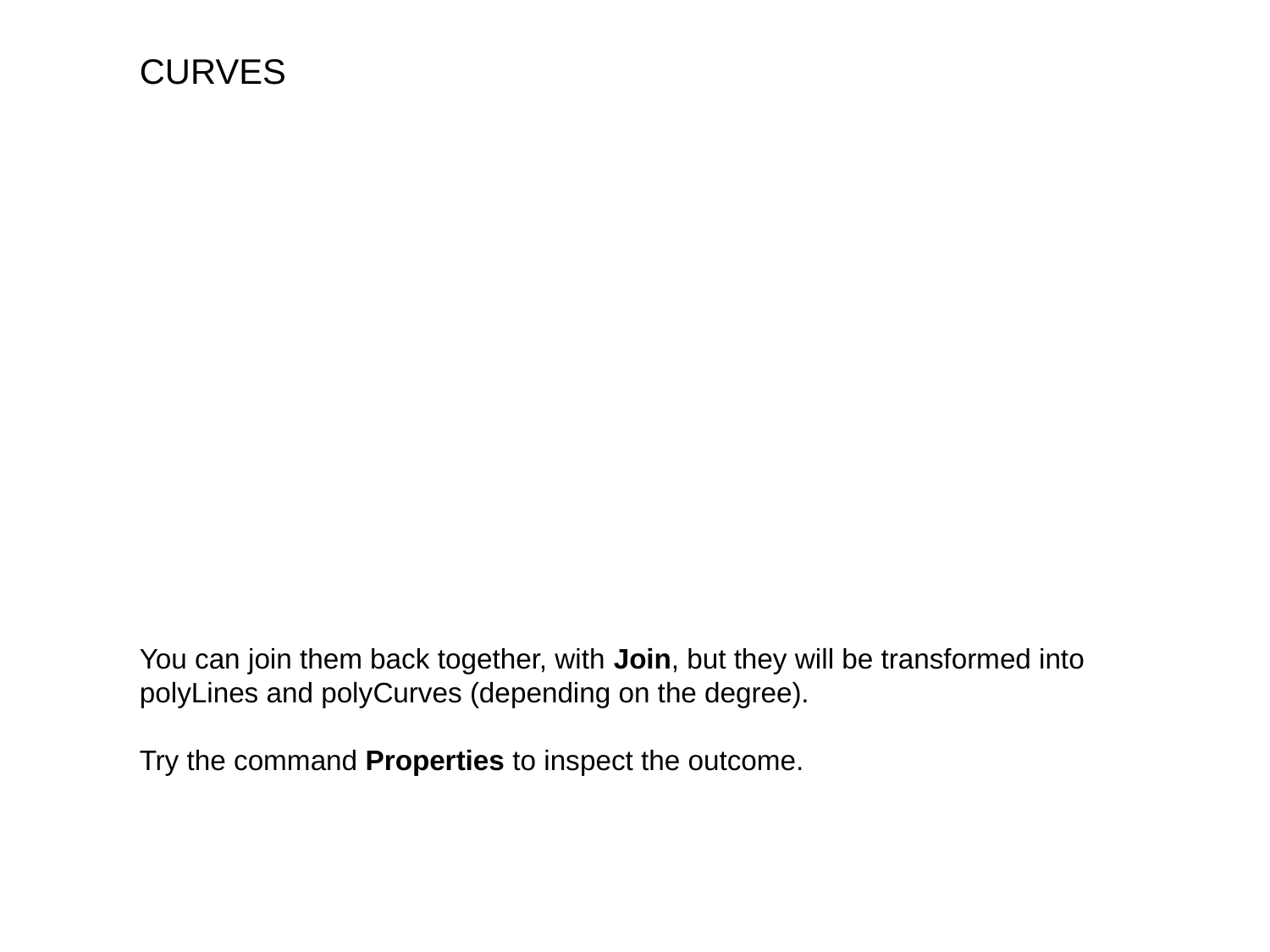

CURVES
You can join them back together, with Join, but they will be transformed into polyLines and polyCurves (depending on the degree).

Try the command Properties to inspect the outcome.